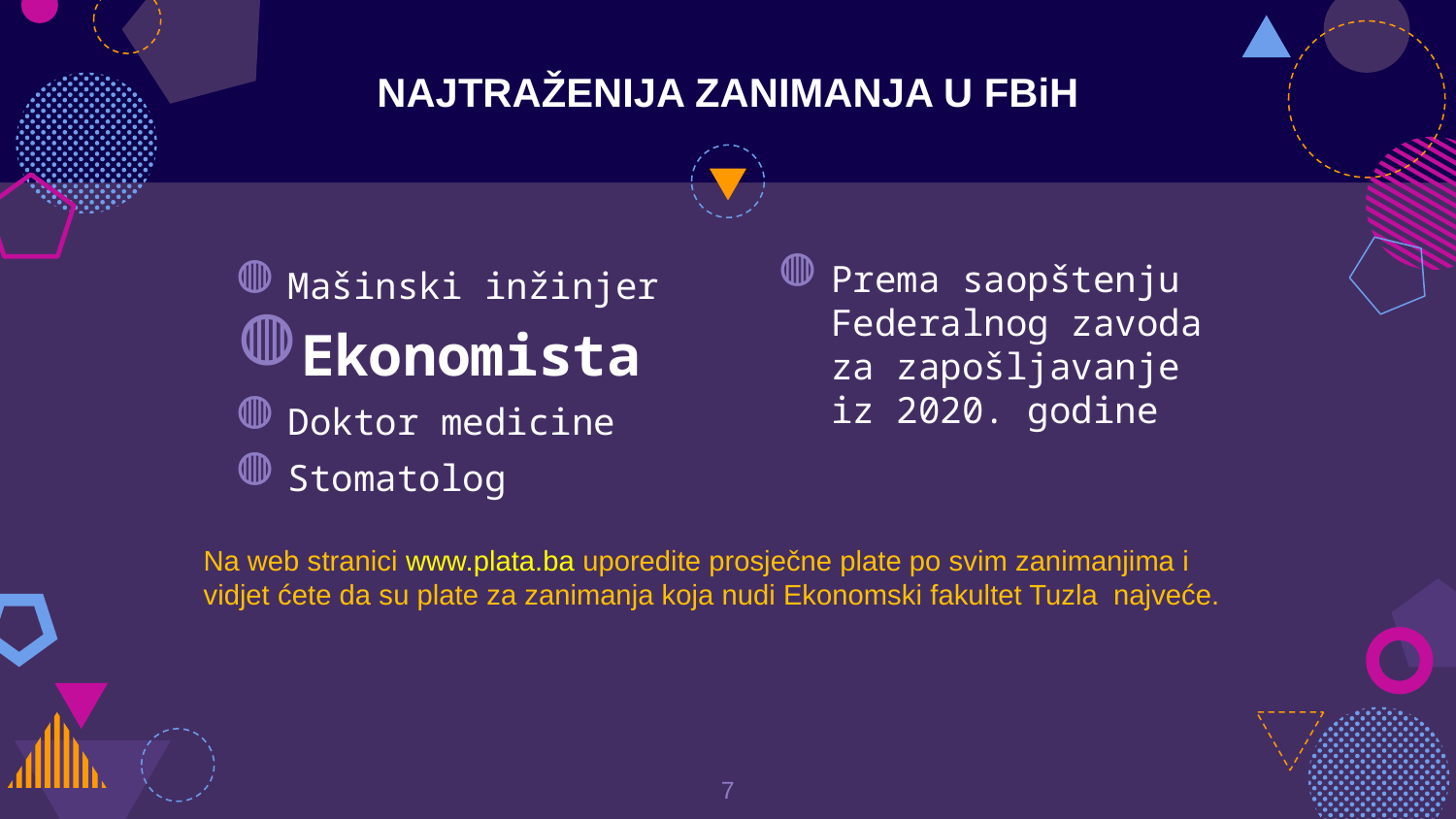

# NAJTRAŽENIJA ZANIMANJA U FBiH
Prema saopštenju Federalnog zavoda za zapošljavanje iz 2020. godine

Mašinski inžinjer
Ekonomista
Doktor medicine
Stomatolog

Na web stranici www.plata.ba uporedite prosječne plate po svim zanimanjima i vidjet ćete da su plate za zanimanja koja nudi Ekonomski fakultet Tuzla  najveće.
7